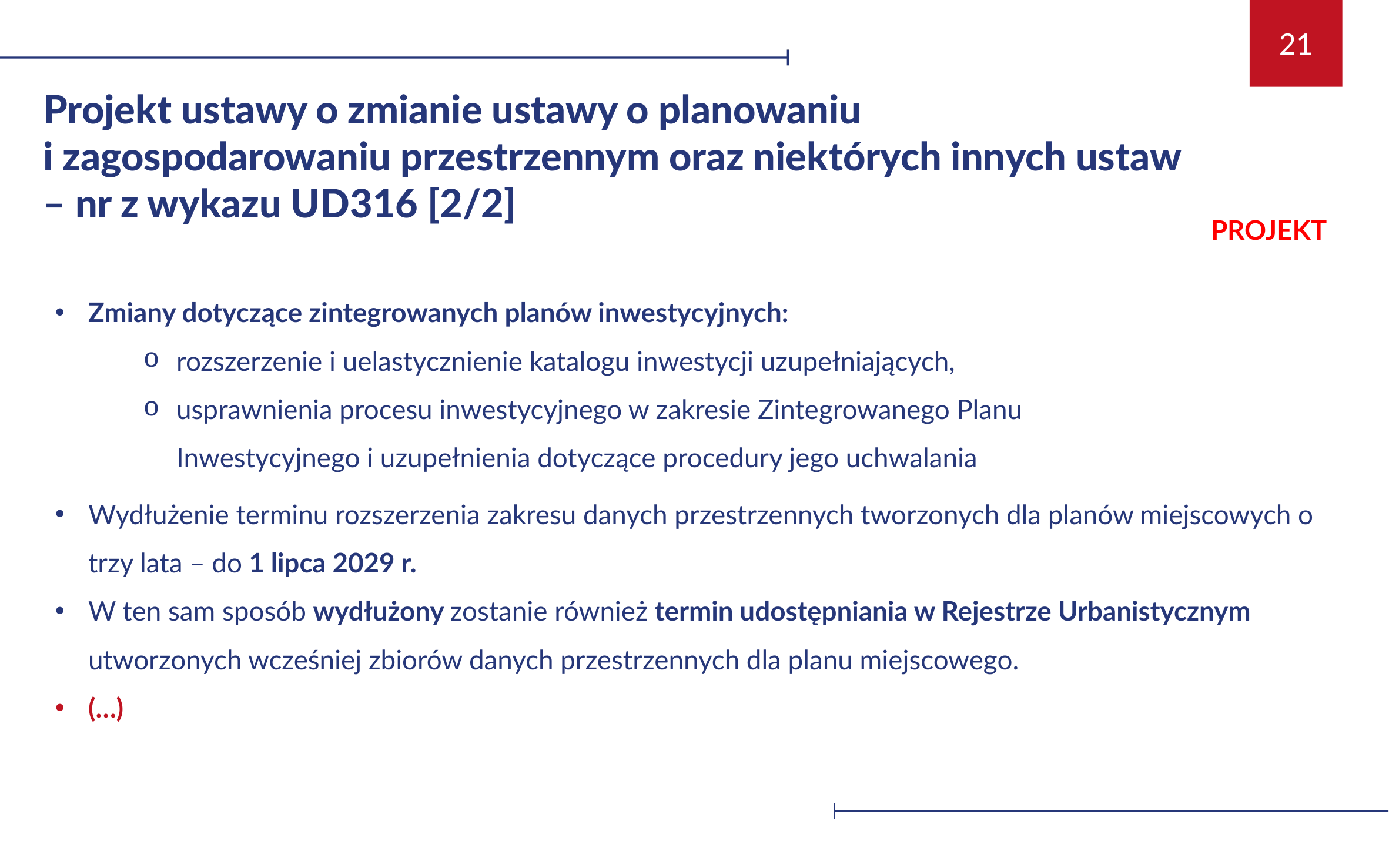

Projekt ustawy o zmianie ustawy o planowaniu
i zagospodarowaniu przestrzennym oraz niektórych innych ustaw
– nr z wykazu UD316 [2/2]
PROJEKT
Zmiany dotyczące zintegrowanych planów inwestycyjnych:
rozszerzenie i uelastycznienie katalogu inwestycji uzupełniających,
usprawnienia procesu inwestycyjnego w zakresie Zintegrowanego Planu Inwestycyjnego i uzupełnienia dotyczące procedury jego uchwalania
Wydłużenie terminu rozszerzenia zakresu danych przestrzennych tworzonych dla planów miejscowych o trzy lata – do 1 lipca 2029 r.
W ten sam sposób wydłużony zostanie również termin udostępniania w Rejestrze Urbanistycznym utworzonych wcześniej zbiorów danych przestrzennych dla planu miejscowego.
(…)